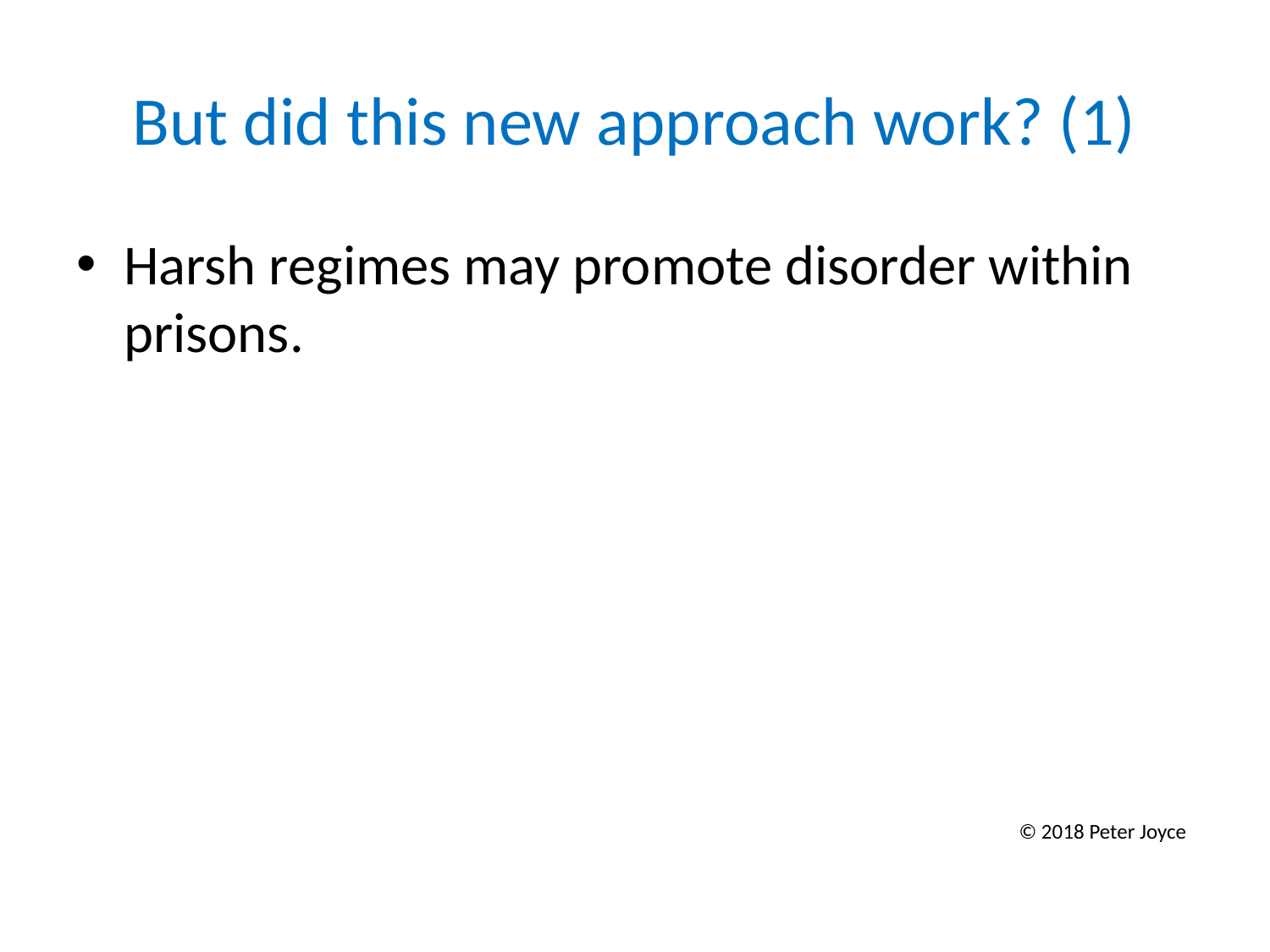

# But did this new approach work? (1)
Harsh regimes may promote disorder within prisons.